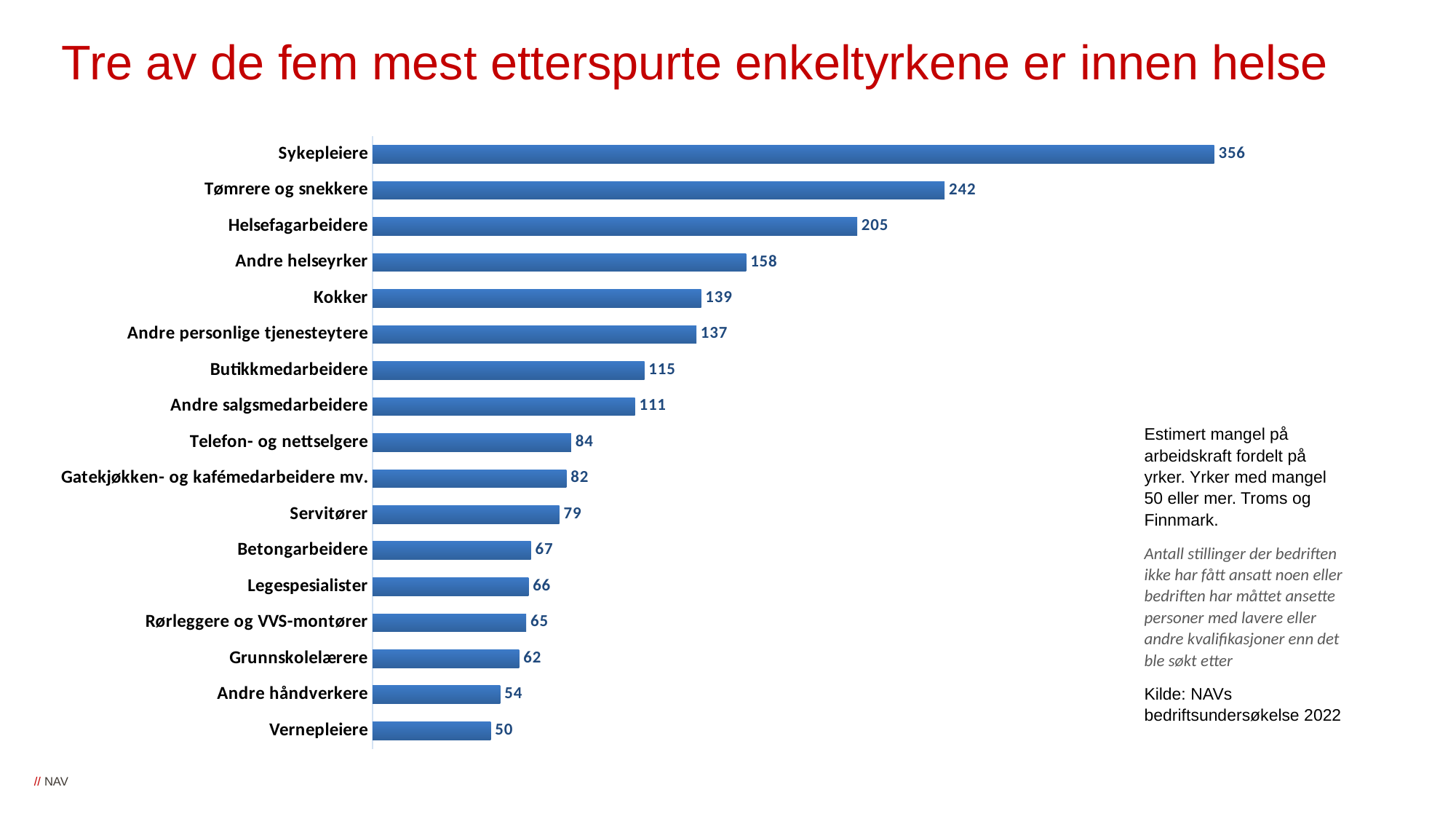

# Tre av de fem mest etterspurte enkeltyrkene er innen helse

### Chart

| Category |  |
|---|---|
| Vernepleiere | 50.0 |
| Andre håndverkere | 54.0 |
| Grunnskolelærere | 62.0 |
| Rørleggere og VVS-montører | 65.0 |
| Legespesialister | 66.0 |
| Betongarbeidere | 67.0 |
| Servitører | 79.0 |
| Gatekjøkken- og kafémedarbeidere mv. | 82.0 |
| Telefon- og nettselgere | 84.0 |
| Andre salgsmedarbeidere | 111.0 |
| Butikkmedarbeidere | 115.0 |
| Andre personlige tjenesteytere | 137.0 |
| Kokker | 139.0 |
| Andre helseyrker | 158.0 |
| Helsefagarbeidere | 205.0 |
| Tømrere og snekkere | 242.0 |
| Sykepleiere | 356.0 |
Estimert mangel på arbeidskraft fordelt på yrker. Yrker med mangel 50 eller mer. Troms og Finnmark.
Antall stillinger der bedriften ikke har fått ansatt noen eller bedriften har måttet ansette personer med lavere eller andre kvalifikasjoner enn det ble søkt etter
Kilde: NAVs bedriftsundersøkelse 2022